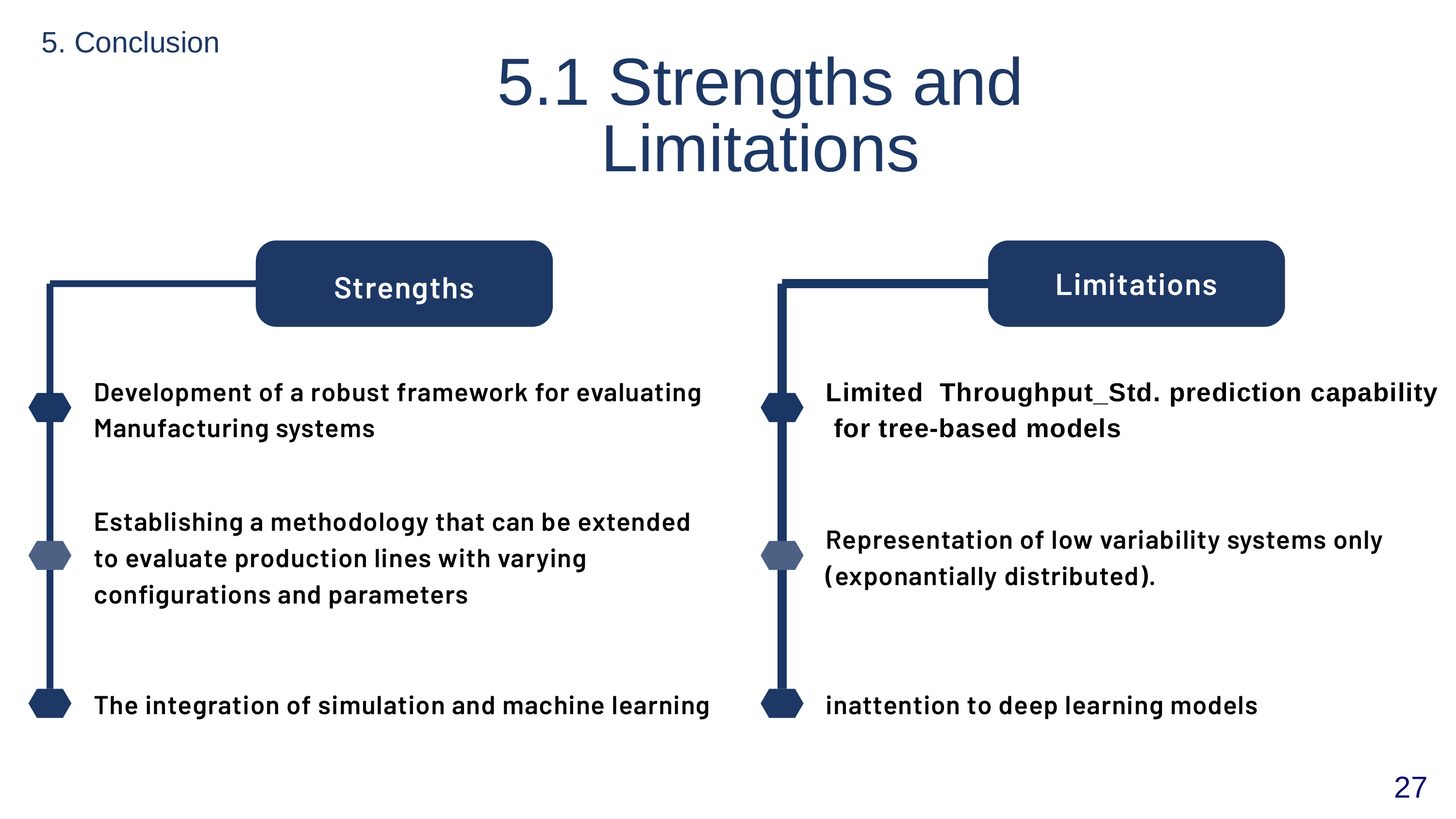

5. Conclusion
5.1 Strengths and
 Limitations

 Limitations

Strengths

Development of a robust framework for evaluating Manufacturing systems
Limited  Throughput_Std. prediction capability  for tree-based models

Establishing a methodology that can be extended to evaluate production lines with varying configurations and parameters
Representation of low variability systems only (exponantially distributed).

The integration of simulation and machine learning
inattention to deep learning models

27